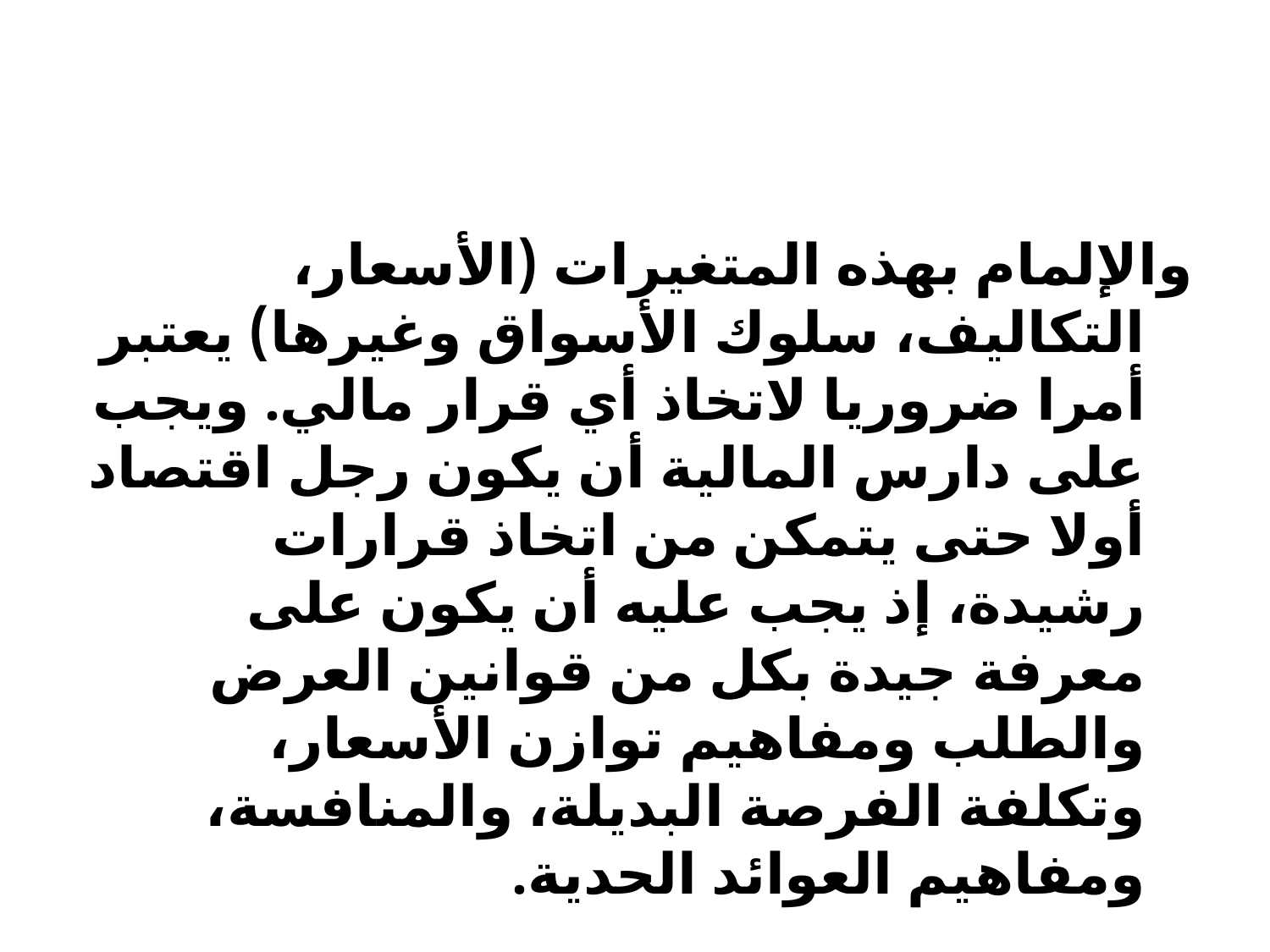

#
والإلمام بهذه المتغيرات (الأسعار، التكاليف، سلوك الأسواق وغيرها) يعتبر أمرا ضروريا لاتخاذ أي قرار مالي. ويجب على دارس المالية أن يكون رجل اقتصاد أولا حتى يتمكن من اتخاذ قرارات رشيدة، إذ يجب عليه أن يكون على معرفة جيدة بكل من قوانين العرض والطلب ومفاهيم توازن الأسعار، وتكلفة الفرصة البديلة، والمنافسة، ومفاهيم العوائد الحدية.